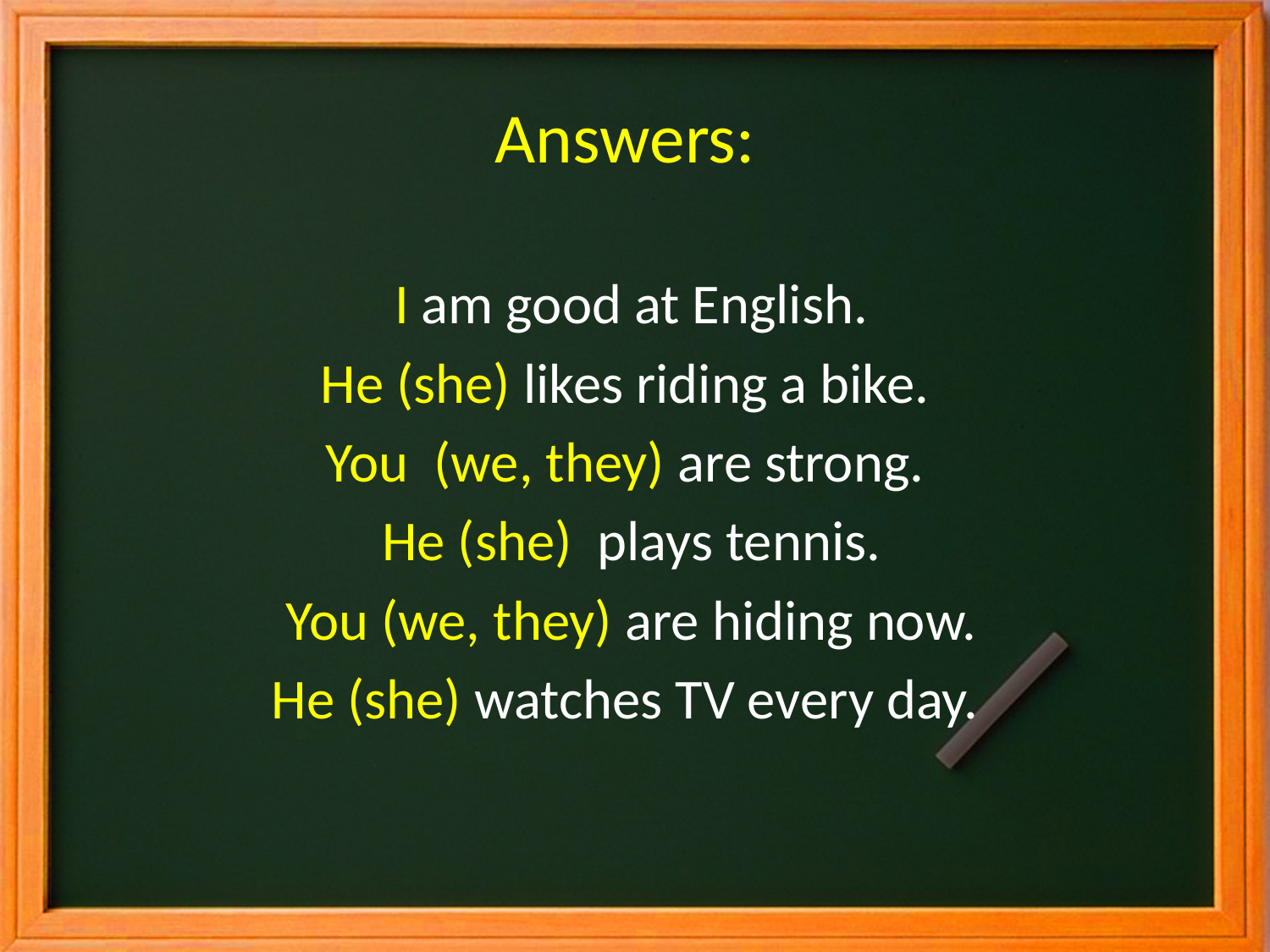

Answers:

 I am good at English.
He (she) likes riding a bike.
You  (we, they) are strong.
 He (she)  plays tennis.
 You (we, they) are hiding now.
He (she) watches TV every day.